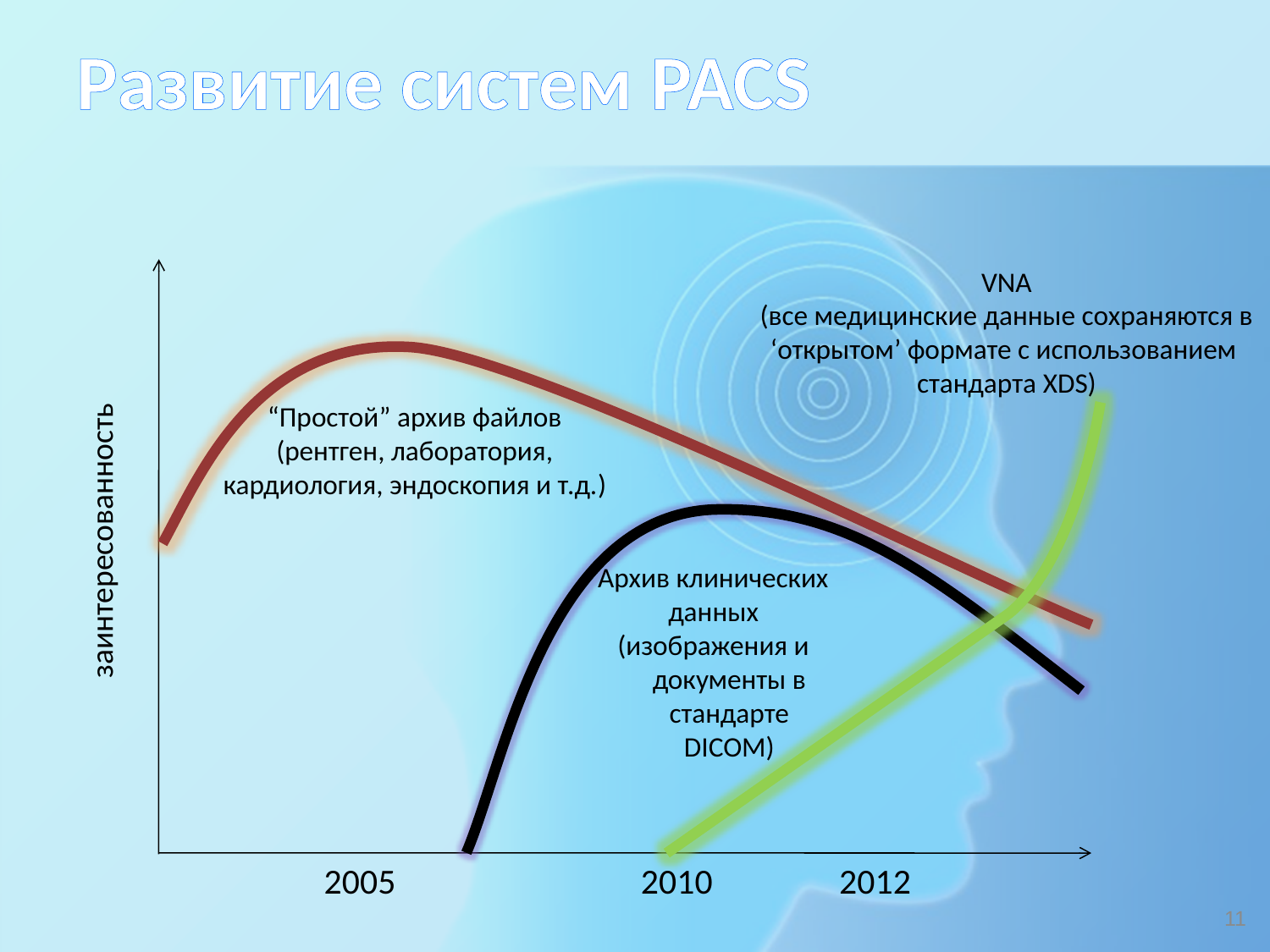

# Развитие систем PACS
VNA
(все медицинские данные сохраняются в
‘открытом’ формате с использованием
стандарта XDS)

“Простой” архив файлов
(рентген, лаборатория,
кардиология, эндоскопия и т.д.)

заинтересованность
Архив клинических данных
(изображения и документы в стандарте DICOM)
2005
2010
2012
11